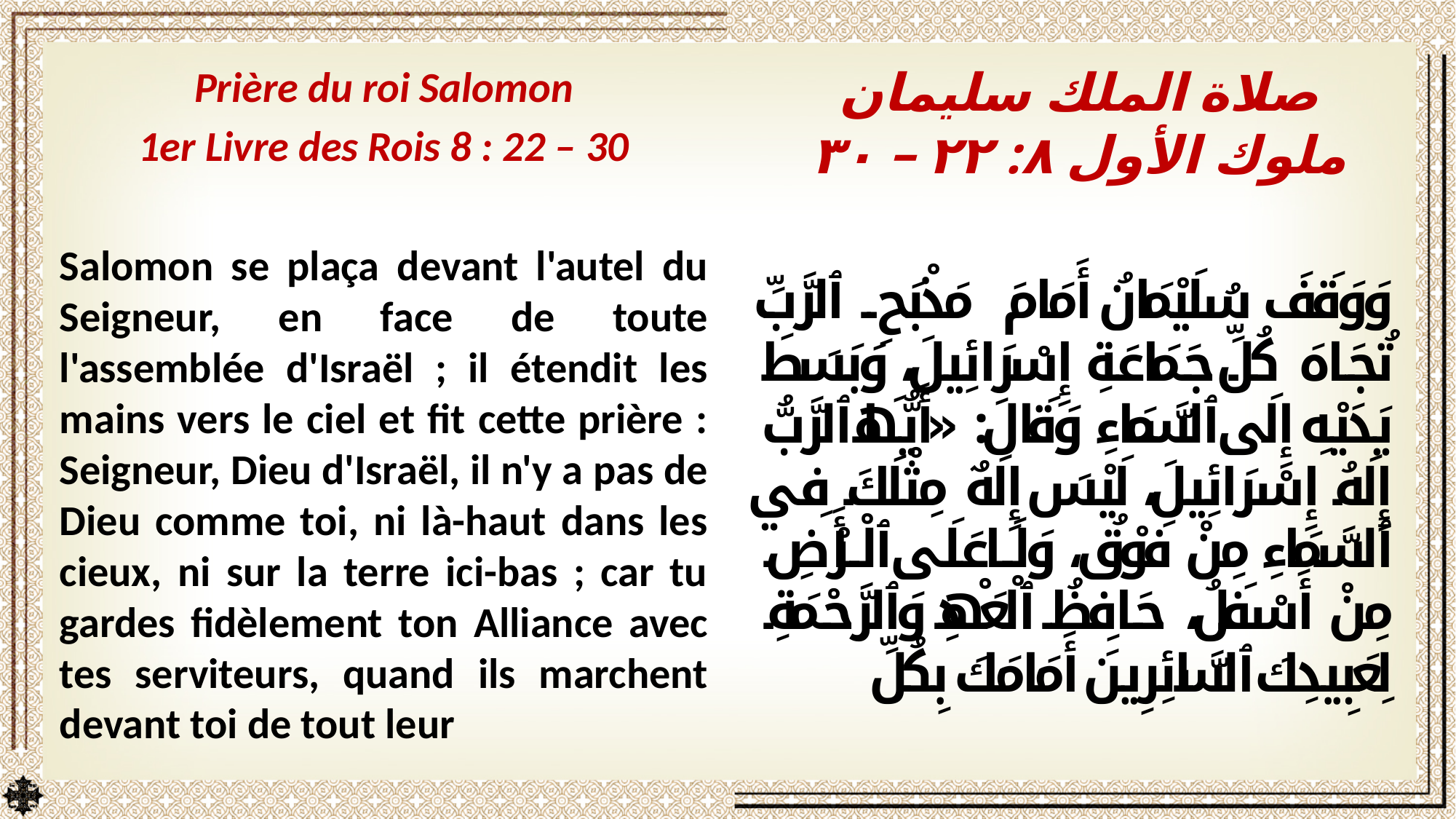

Prière du roi Salomon
1er Livre des Rois 8 : 22 – 30

Salomon se plaça devant l'autel du Seigneur, en face de toute l'assemblée d'Israël ; il étendit les mains vers le ciel et fit cette prière : Seigneur, Dieu d'Israël, il n'y a pas de Dieu comme toi, ni là-haut dans les cieux, ni sur la terre ici-bas ; car tu gardes fidèlement ton Alliance avec tes serviteurs, quand ils marchent devant toi de tout leur
صلاة الملك سليمان
ملوك الأول ٨: ٢٢ – ٣٠

وَوَقَفَ سُلَيْمَانُ أَمَامَ مَذْبَحِ ٱلرَّبِّ تُجَاهَ كُلِّ جَمَاعَةِ إِسْرَائِيلَ، وَبَسَطَ يَدَيْهِ إِلَى ٱلسَّمَاءِ وَقَالَ: «أَيُّهَا ٱلرَّبُّ إِلَهُ إِسْرَائِيلَ، لَيْسَ إِلَهٌ مِثْلَكَ فِي ٱلسَّمَاءِ مِنْ فَوْقُ، وَلَا عَلَى ٱلْأَرْضِ مِنْ أَسْفَلُ، حَافِظُ ٱلْعَهْدِ وَٱلرَّحْمَةِ لِعَبِيدِكَ ٱلسَّائِرِينَ أَمَامَكَ بِكُلِّ